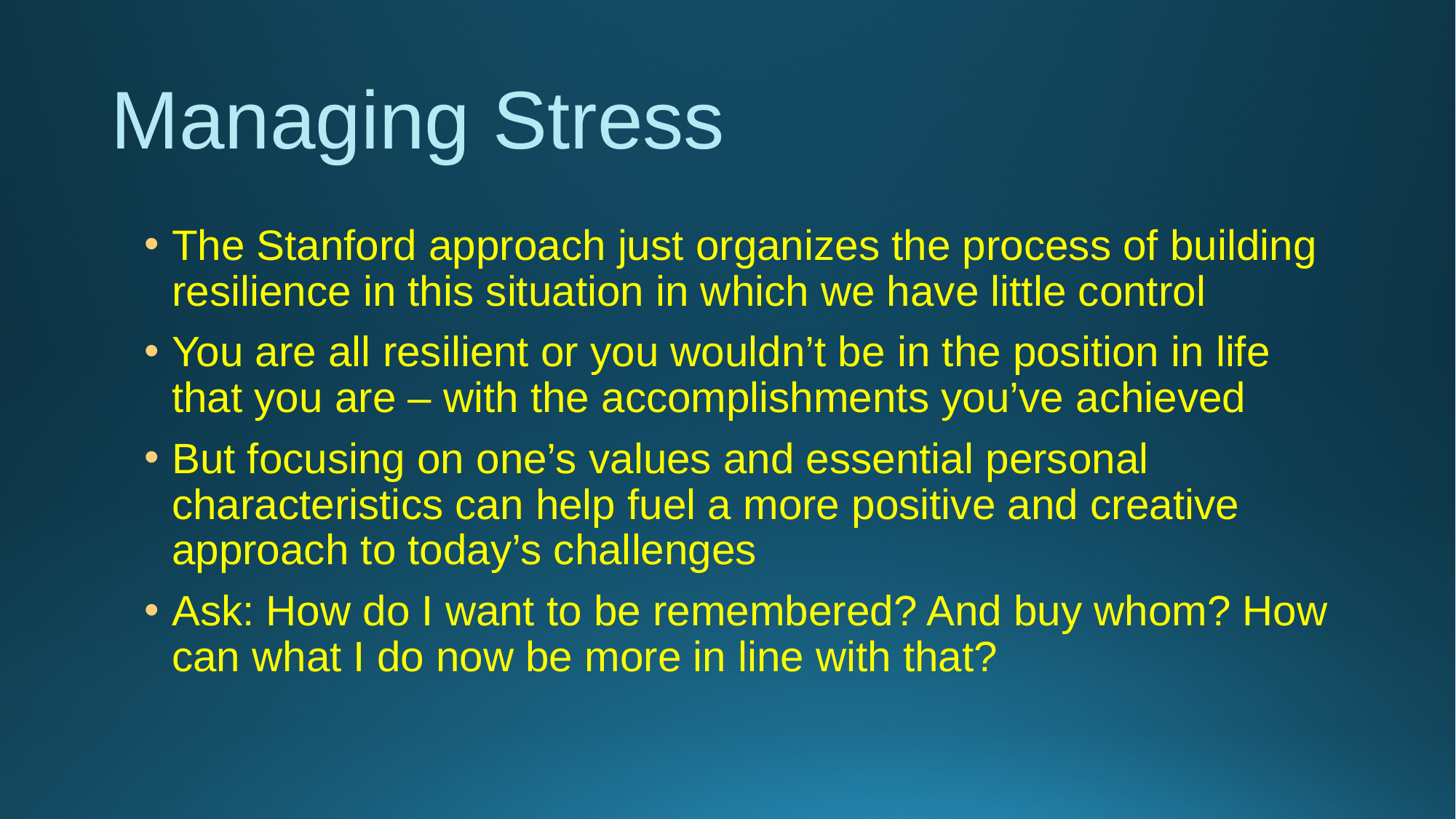

# Managing Stress
The Stanford approach just organizes the process of building resilience in this situation in which we have little control
You are all resilient or you wouldn’t be in the position in life that you are – with the accomplishments you’ve achieved
But focusing on one’s values and essential personal characteristics can help fuel a more positive and creative approach to today’s challenges
Ask: How do I want to be remembered? And buy whom? How can what I do now be more in line with that?